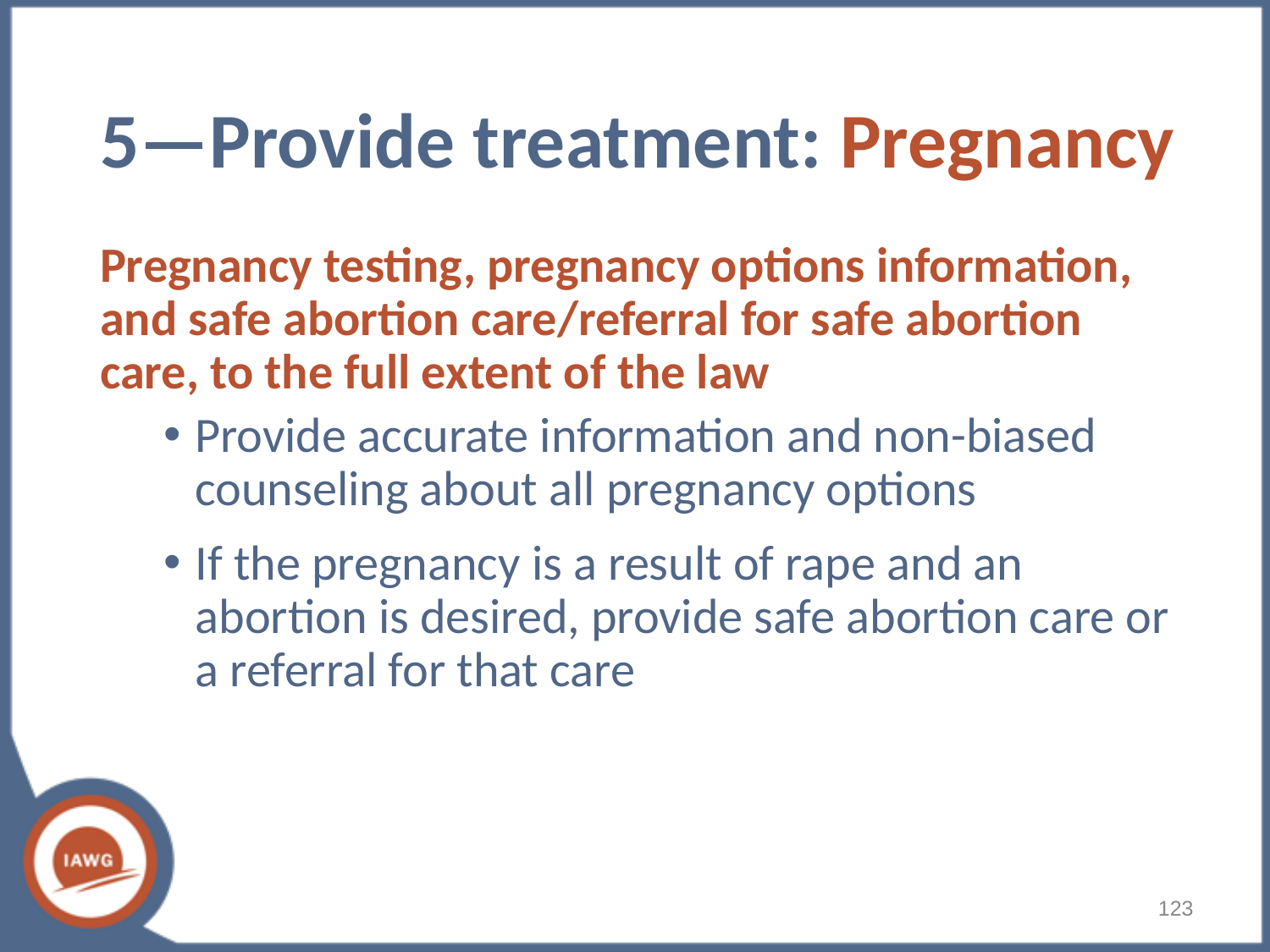

# 5—Provide treatment: Pregnancy
Pregnancy testing, pregnancy options information, and safe abortion care/referral for safe abortion care, to the full extent of the law
Provide accurate information and non-biased counseling about all pregnancy options
If the pregnancy is a result of rape and an abortion is desired, provide safe abortion care or a referral for that care

123